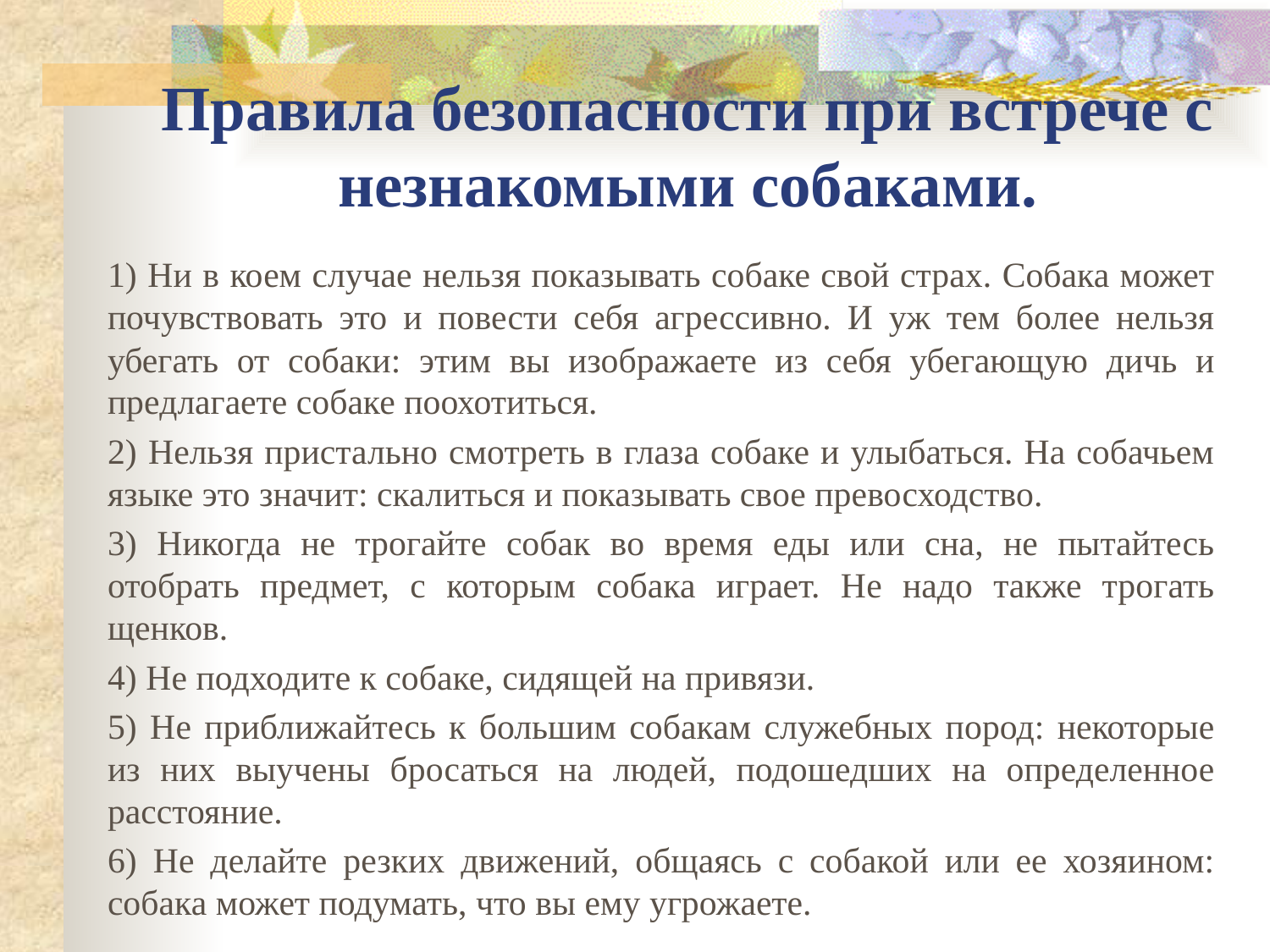

# Правила безопасности при встрече с незнакомыми собаками.
1) Ни в коем случае нельзя показывать собаке свой страх. Собака может почувствовать это и повести себя агрессивно. И уж тем более нельзя убегать от собаки: этим вы изображаете из себя убегающую дичь и предлагаете собаке поохотиться.
2) Нельзя пристально смотреть в глаза собаке и улыбаться. На собачьем языке это значит: скалиться и показывать свое превосходство.
3) Никогда не трогайте собак во время еды или сна, не пытайтесь отобрать предмет, с которым собака играет. Не надо также трогать щенков.
4) Не подходите к собаке, сидящей на привязи.
5) Не приближайтесь к большим собакам служебных пород: некоторые из них выучены бросаться на людей, подошедших на определенное расстояние.
6) Не делайте резких движений, общаясь с собакой или ее хозяином: собака может подумать, что вы ему угрожаете.